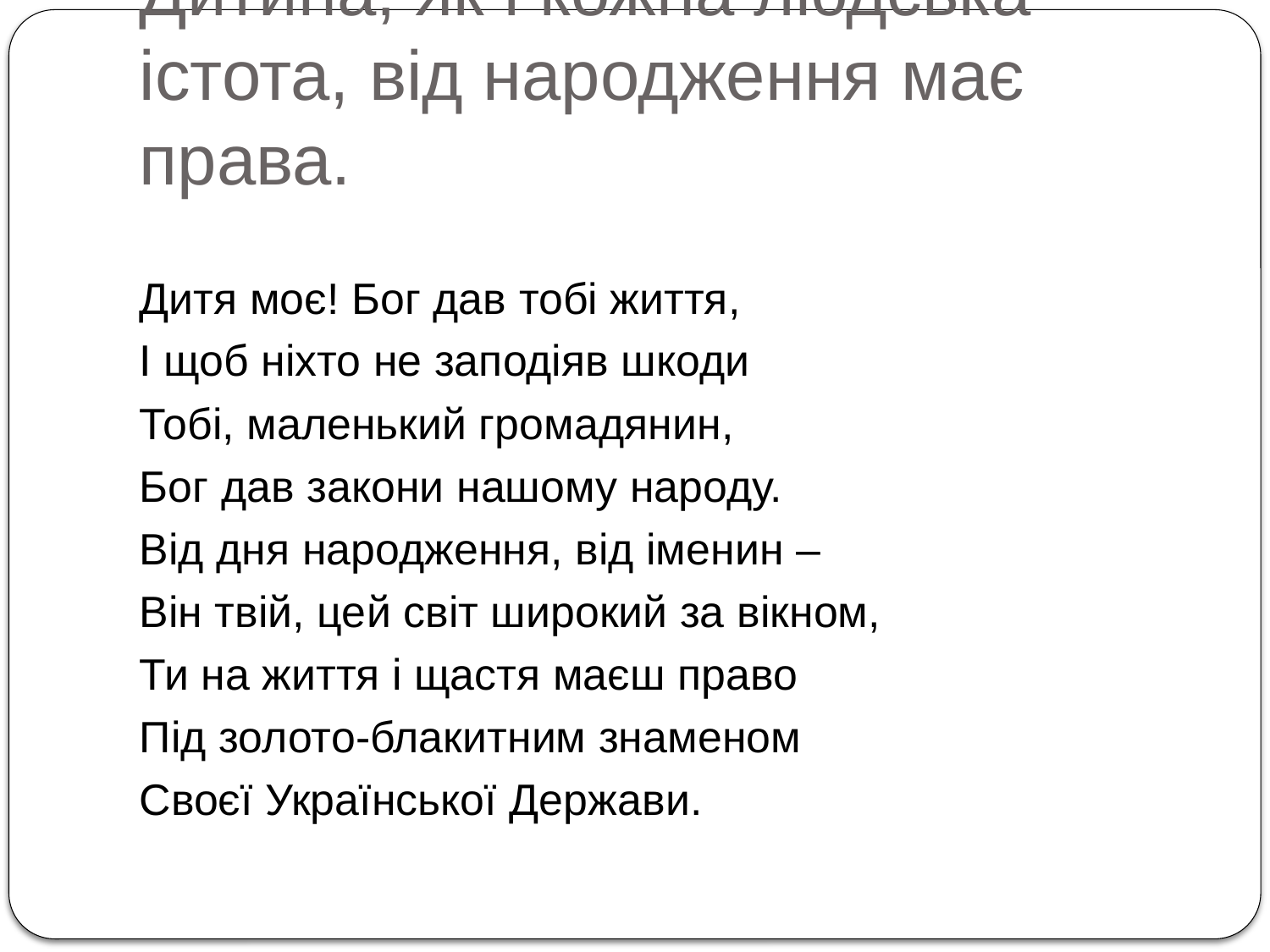

# Дитина, як і кожна людська істота, від народження має права.

Дитя моє! Бог дав тобі життя,
І щоб ніхто не заподіяв шкоди
Тобі, маленький громадянин,
Бог дав закони нашому народу.
Від дня народження, від іменин –
Він твій, цей світ широкий за вікном,
Ти на життя і щастя маєш право
Під золото-блакитним знаменом
Своєї Української Держави.